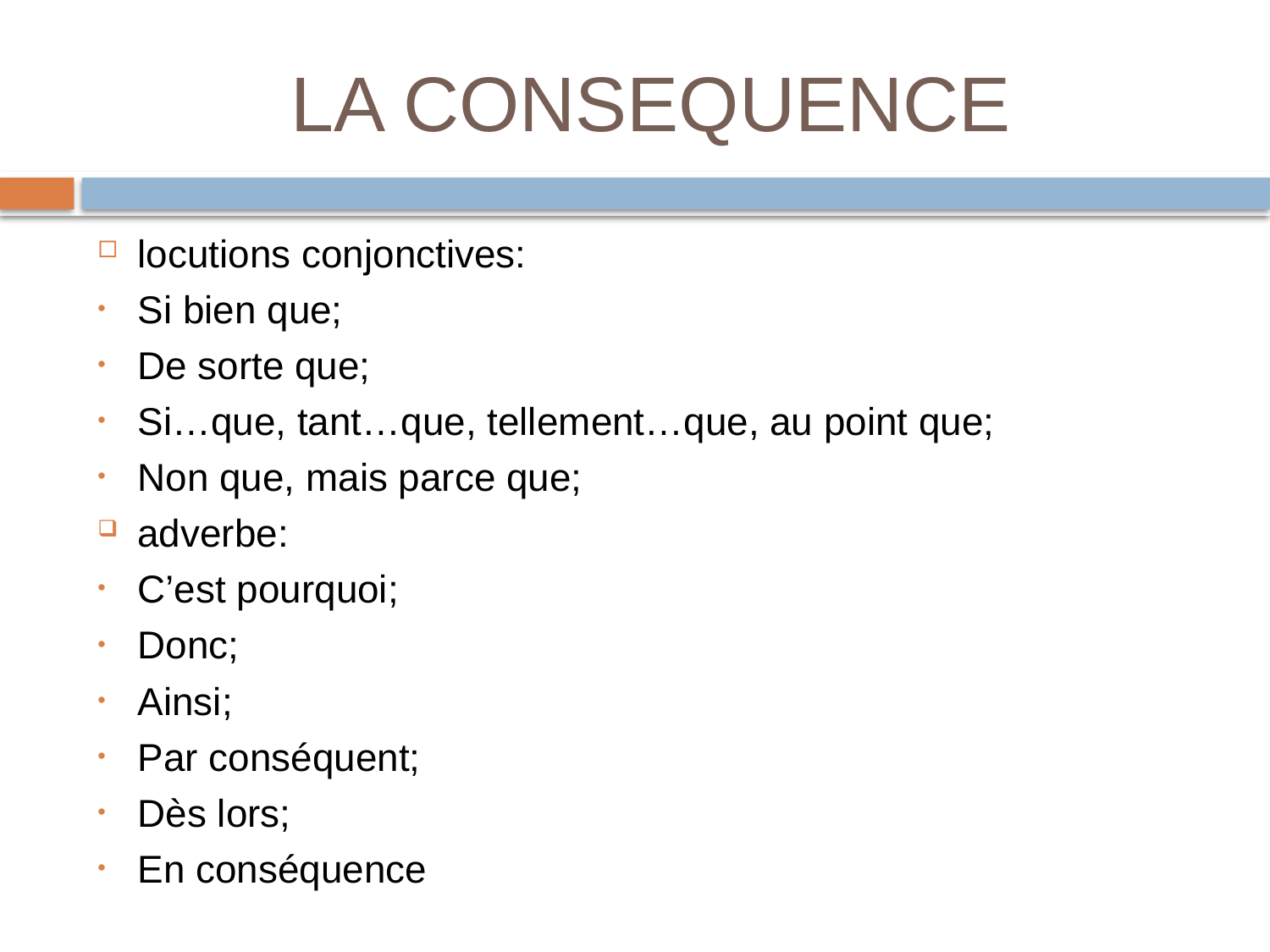

# LA CONSEQUENCE
locutions conjonctives:
Si bien que;
De sorte que;
Si…que, tant…que, tellement…que, au point que;
Non que, mais parce que;
adverbe:
C’est pourquoi;
Donc;
Ainsi;
Par conséquent;
Dès lors;
En conséquence